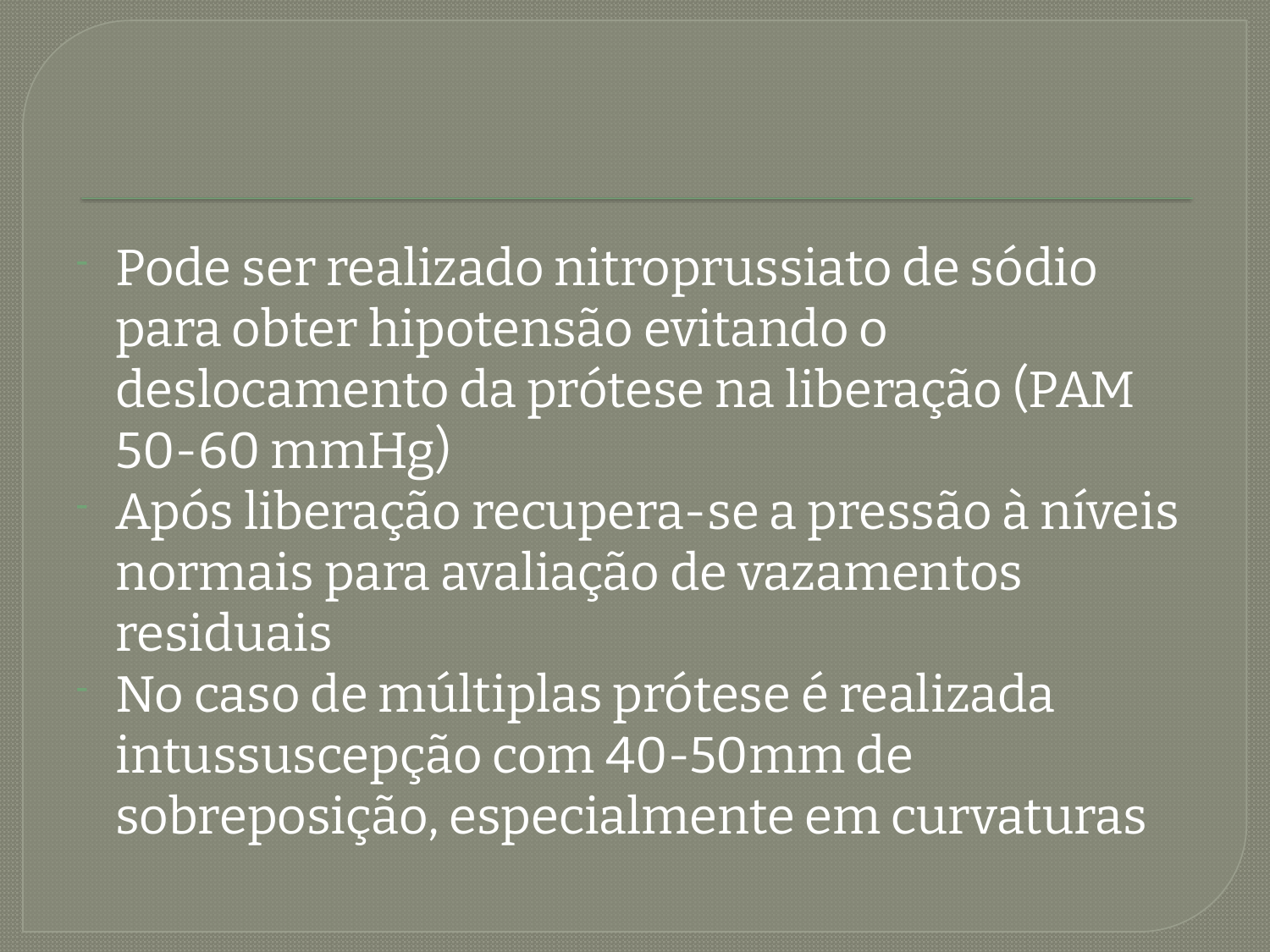

#
Pode ser realizado nitroprussiato de sódio para obter hipotensão evitando o deslocamento da prótese na liberação (PAM 50-60 mmHg)
Após liberação recupera-se a pressão à níveis normais para avaliação de vazamentos residuais
No caso de múltiplas prótese é realizada intussuscepção com 40-50mm de sobreposição, especialmente em curvaturas